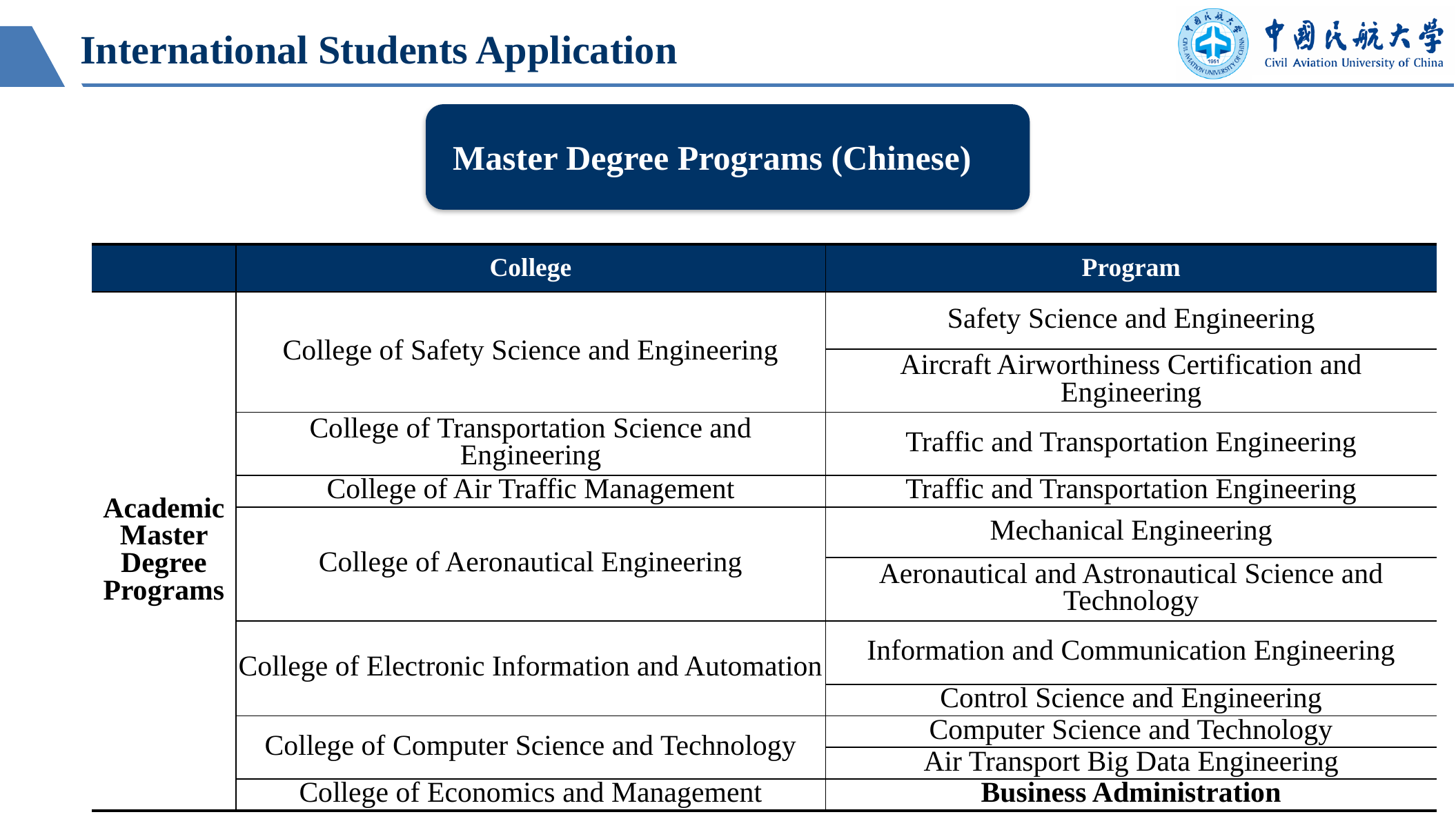

International Students Application

Master Degree Programs (Chinese)
|  | College | Program |
| --- | --- | --- |
| Academic Master Degree Programs | College of Safety Science and Engineering | Safety Science and Engineering |
|  |  | Aircraft Airworthiness Certification and Engineering |
|  | College of Transportation Science and Engineering | Traffic and Transportation Engineering |
|  | College of Air Traffic Management | Traffic and Transportation Engineering |
|  | College of Aeronautical Engineering | Mechanical Engineering |
|  |  | Aeronautical and Astronautical Science and Technology |
|  | College of Electronic Information and Automation | Information and Communication Engineering |
|  |  | Control Science and Engineering |
|  | College of Computer Science and Technology | Computer Science and Technology |
|  |  | Air Transport Big Data Engineering |
|  | College of Economics and Management | Business Administration |